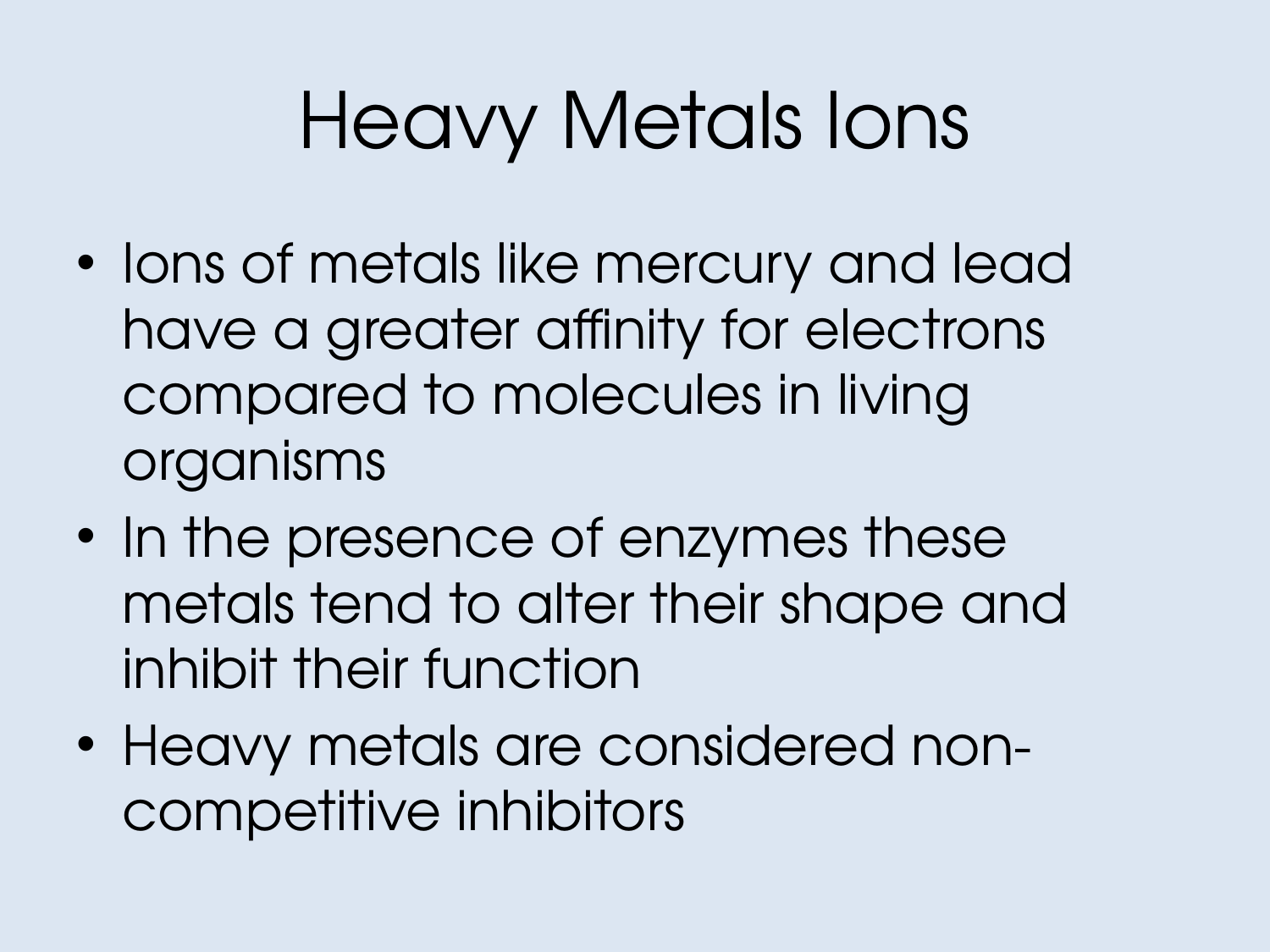

# Heavy Metals Ions
Ions of metals like mercury and lead have a greater affinity for electrons compared to molecules in living organisms
In the presence of enzymes these metals tend to alter their shape and inhibit their function
Heavy metals are considered non-competitive inhibitors